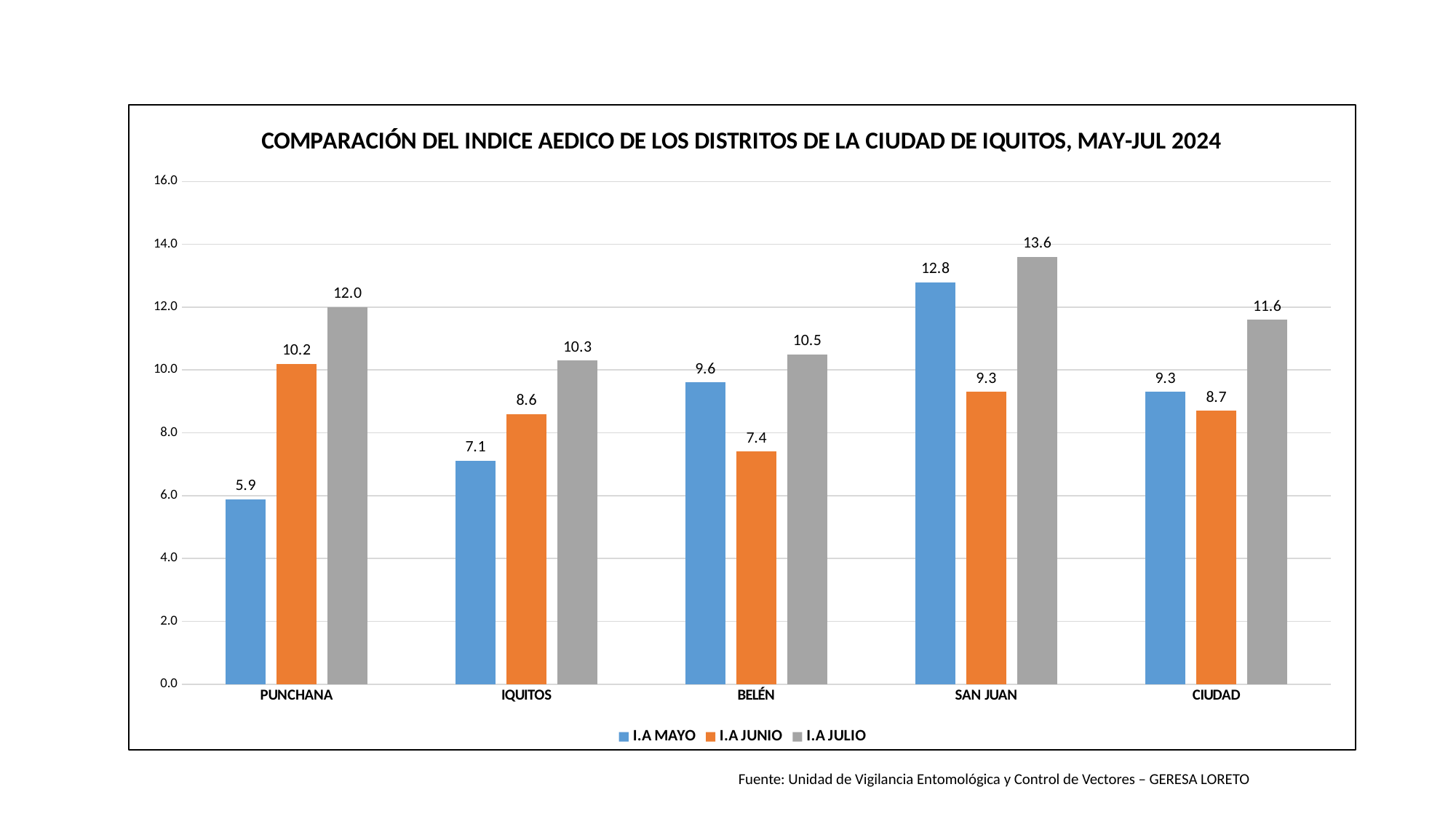

### Chart: COMPARACIÓN DEL INDICE AEDICO DE LOS DISTRITOS DE LA CIUDAD DE IQUITOS, MAY-JUL 2024

| Category | I.A | I.A | I.A |
|---|---|---|---|
| PUNCHANA | 5.882352941176471 | 10.2 | 12.0 |
| IQUITOS | 7.114093959731544 | 8.6 | 10.3 |
| BELÉN | 9.606986899563319 | 7.4 | 10.5 |
| SAN JUAN | 12.78600269179004 | 9.3 | 13.6 |
| CIUDAD | 9.3 | 8.7 | 11.6 |
Fuente: Unidad de Vigilancia Entomológica y Control de Vectores – GERESA LORETO